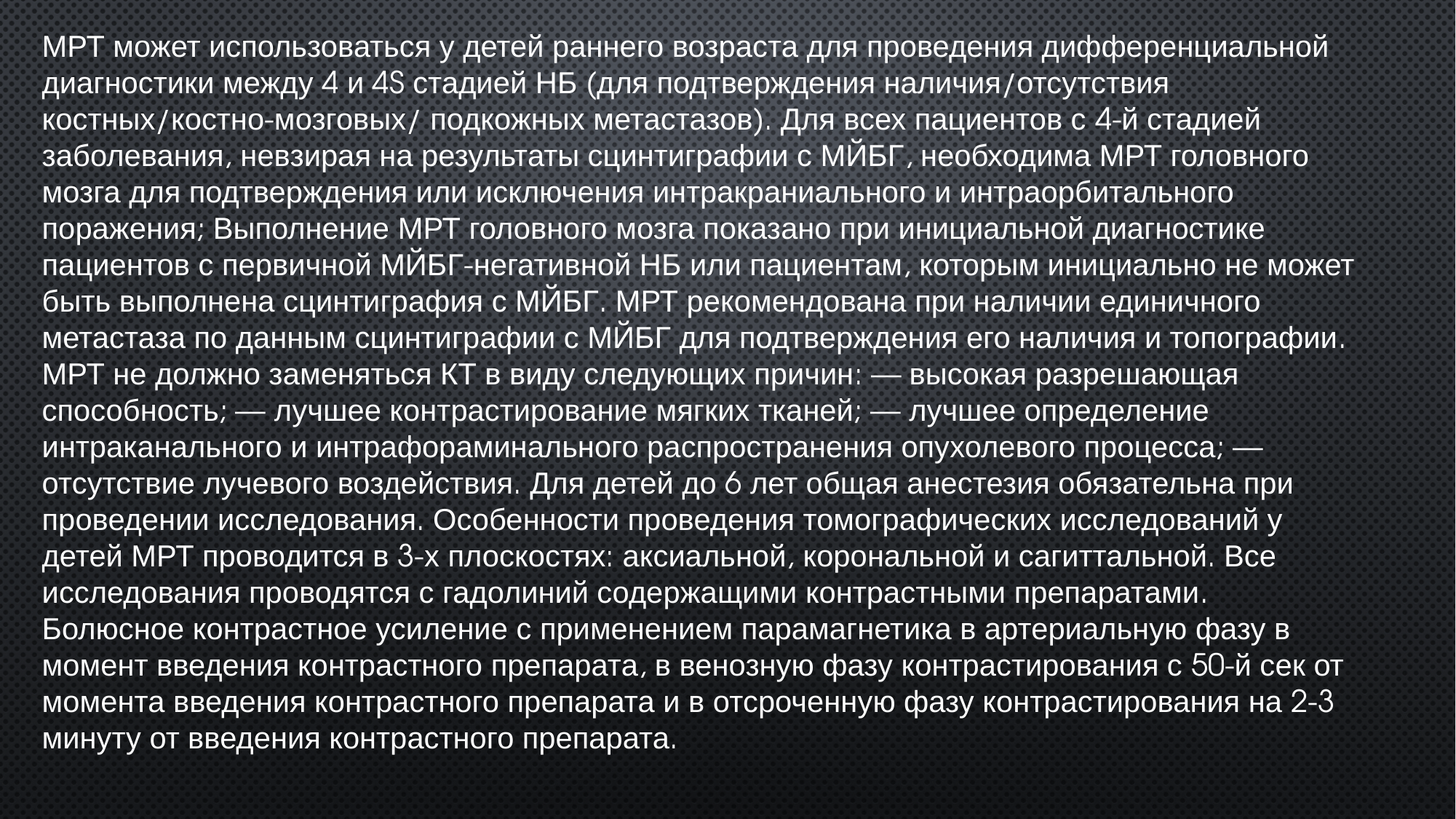

МРТ может использоваться у детей раннего возраста для проведения дифференциальной диагностики между 4 и 4S стадией НБ (для подтверждения наличия/отсутствия костных/костно-мозговых/ подкожных метастазов). Для всех пациентов с 4-й стадией заболевания, невзирая на результаты сцинтиграфии с МЙБГ, необходима МРТ головного мозга для подтверждения или исключения интракраниального и интраорбитального поражения; Выполнение МРТ головного мозга показано при инициальной диагностике пациентов с первичной МЙБГ-негативной НБ или пациентам, которым инициально не может быть выполнена сцинтиграфия с МЙБГ. МРТ рекомендована при наличии единичного метастаза по данным сцинтиграфии с МЙБГ для подтверждения его наличия и топографии. МРТ не должно заменяться КТ в виду следующих причин: — высокая разрешающая способность; — лучшее контрастирование мягких тканей; — лучшее определение интраканального и интрафораминального распространения опухолевого процесса; — отсутствие лучевого воздействия. Для детей до 6 лет общая анестезия обязательна при проведении исследования. Особенности проведения томографических исследований у детей МРТ проводится в 3-х плоскостях: аксиальной, корональной и сагиттальной. Все исследования проводятся с гадолиний содержащими контрастными препаратами. Болюсное контрастное усиление с применением парамагнетика в артериальную фазу в момент введения контрастного препарата, в венозную фазу контрастирования с 50-й сек от момента введения контрастного препарата и в отсроченную фазу контрастирования на 2-3 минуту от введения контрастного препарата.